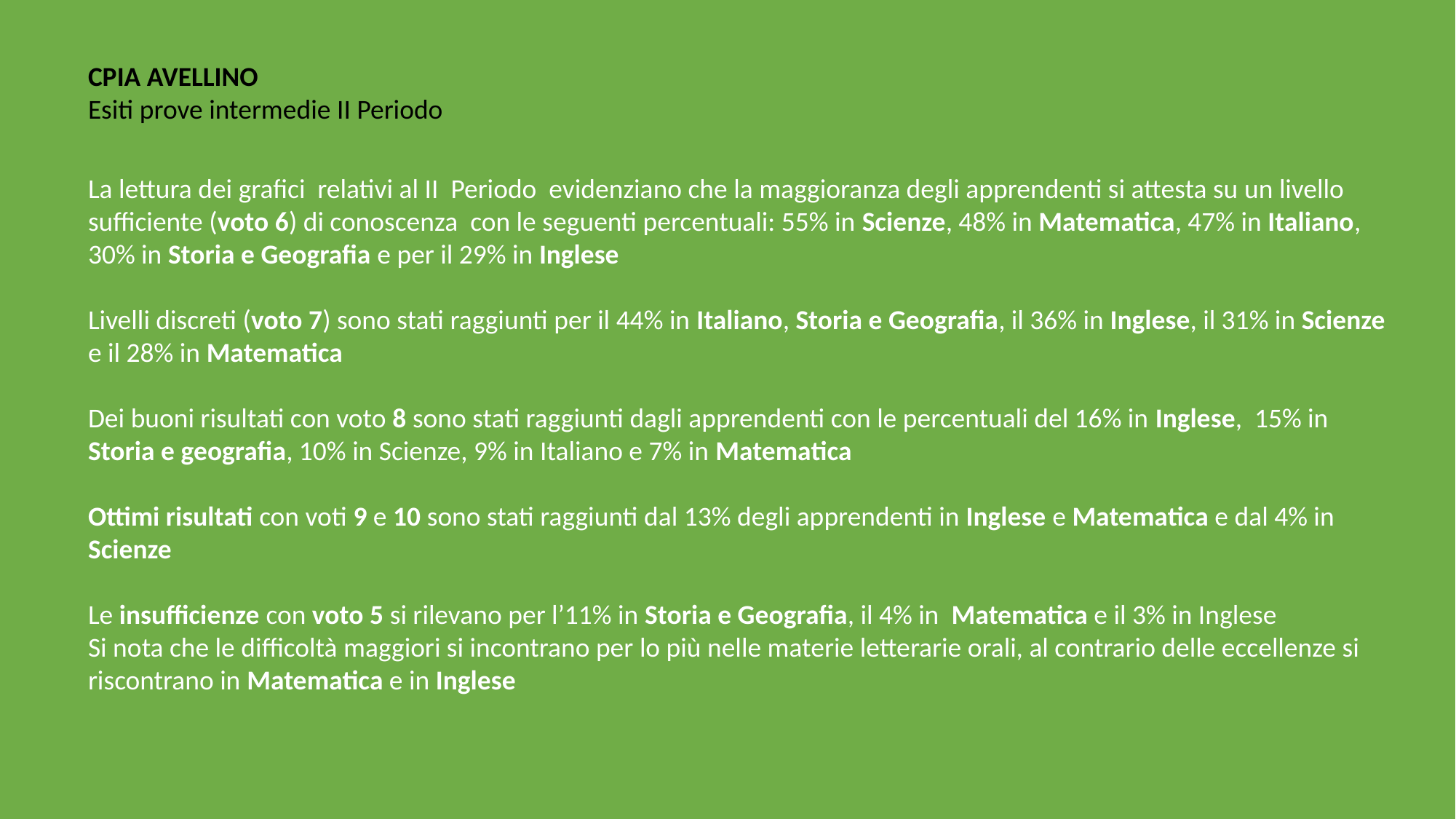

CPIA AVELLINO
Esiti prove intermedie II Periodo
La lettura dei grafici  relativi al II  Periodo  evidenziano che la maggioranza degli apprendenti si attesta su un livello sufficiente (voto 6) di conoscenza  con le seguenti percentuali: 55% in Scienze, 48% in Matematica, 47% in Italiano, 30% in Storia e Geografia e per il 29% in Inglese

Livelli discreti (voto 7) sono stati raggiunti per il 44% in Italiano, Storia e Geografia, il 36% in Inglese, il 31% in Scienze e il 28% in Matematica

Dei buoni risultati con voto 8 sono stati raggiunti dagli apprendenti con le percentuali del 16% in Inglese,  15% in Storia e geografia, 10% in Scienze, 9% in Italiano e 7% in Matematica

Ottimi risultati con voti 9 e 10 sono stati raggiunti dal 13% degli apprendenti in Inglese e Matematica e dal 4% in Scienze

Le insufficienze con voto 5 si rilevano per l’11% in Storia e Geografia, il 4% in  Matematica e il 3% in Inglese
Si nota che le difficoltà maggiori si incontrano per lo più nelle materie letterarie orali, al contrario delle eccellenze si riscontrano in Matematica e in Inglese